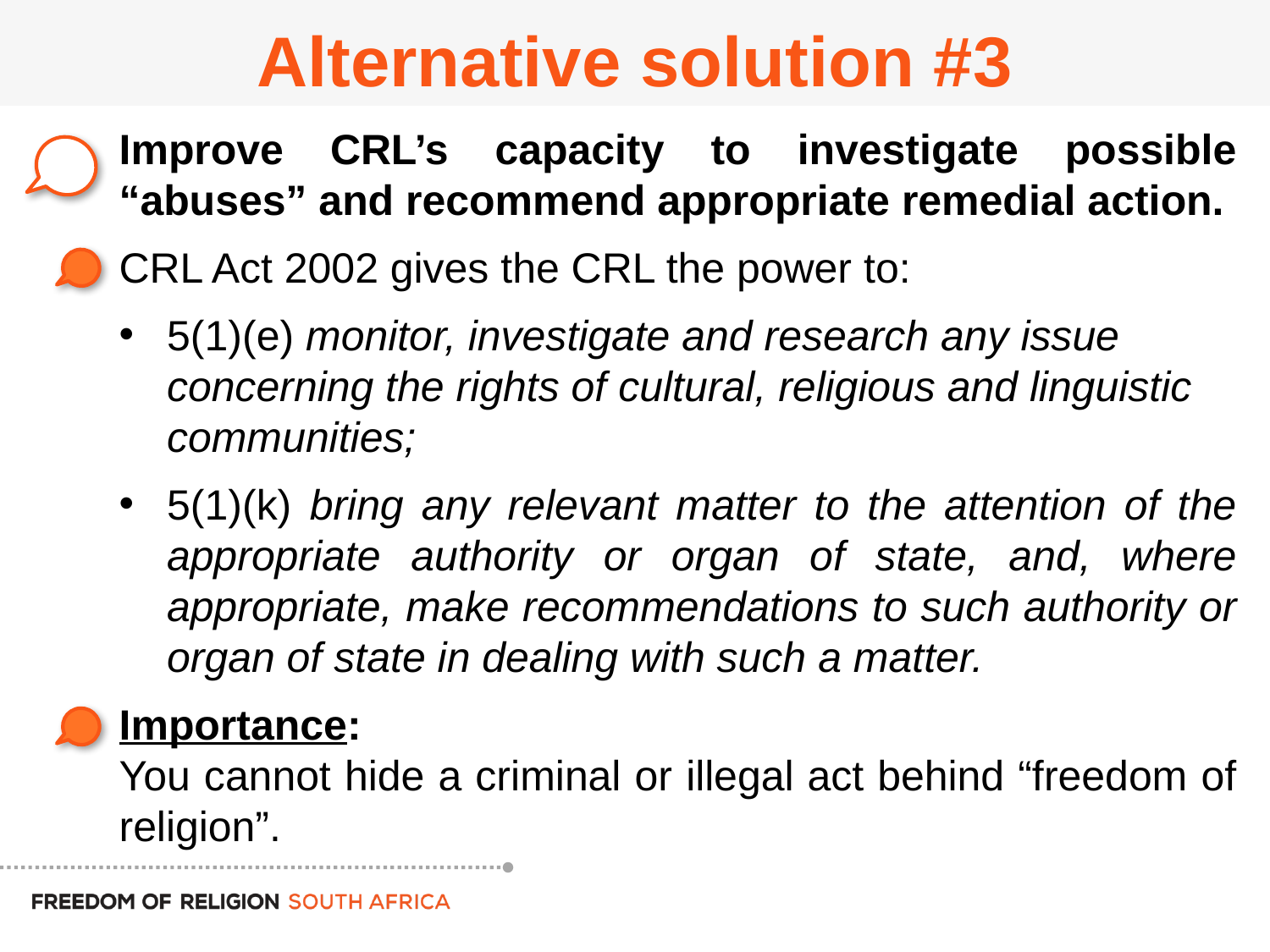

# Alternative solution #3
Improve CRL’s capacity to investigate possible “abuses” and recommend appropriate remedial action.

CRL Act 2002 gives the CRL the power to:

5(1)(e) monitor, investigate and research any issue concerning the rights of cultural, religious and linguistic communities;

5(1)(k) bring any relevant matter to the attention of the appropriate authority or organ of state, and, where appropriate, make recommendations to such authority or organ of state in dealing with such a matter.

Importance:
You cannot hide a criminal or illegal act behind “freedom of religion”.